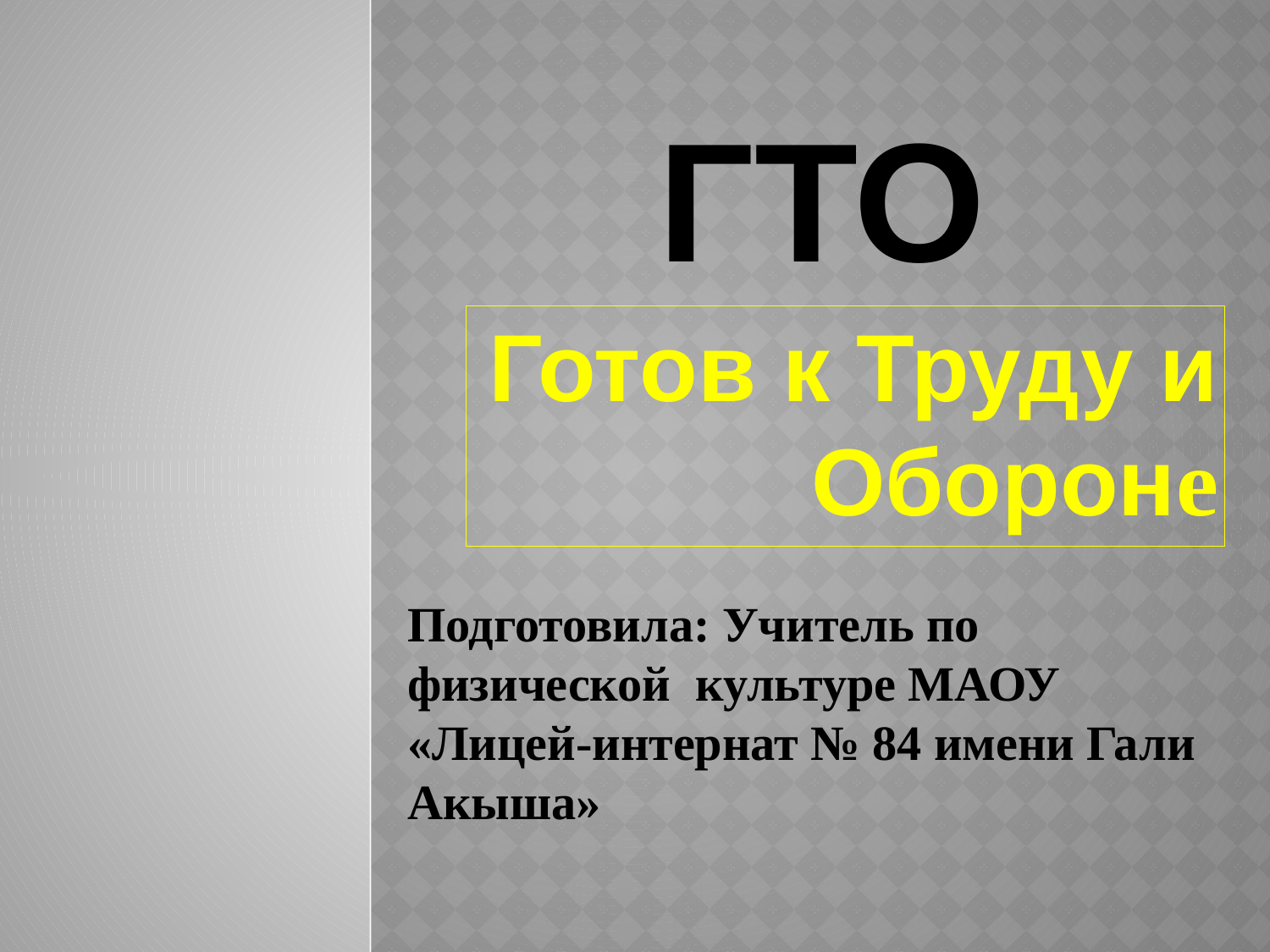

# ГТО
Готов к Труду и Обороне
Подготовила: Учитель по физической  культуре МАОУ «Лицей-интернат № 84 имени Гали Акыша»